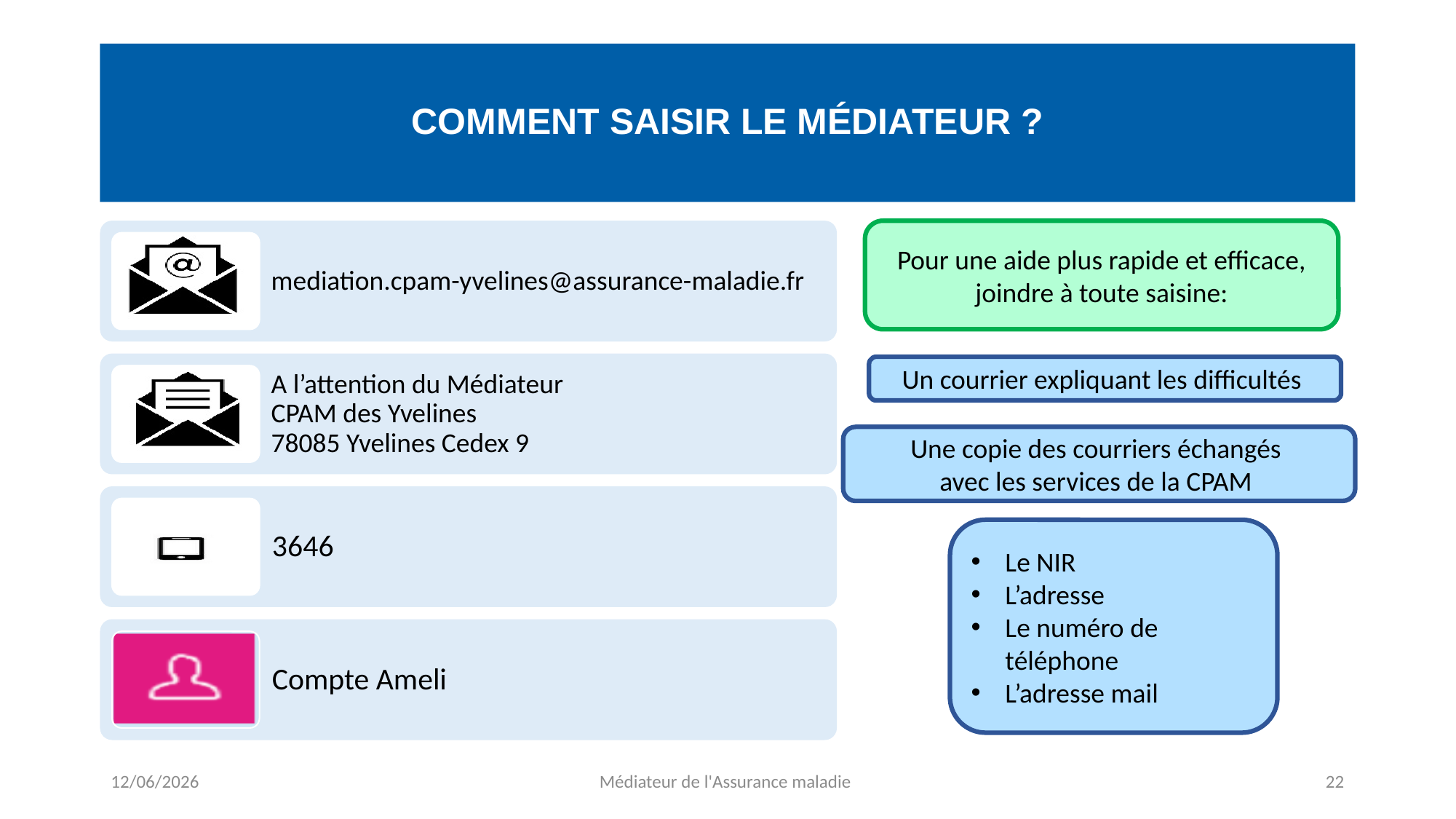

# COMMENT SAISIR LE MÉDIATEUR ?
mediation.cpam-yvelines@assurance-maladie.fr
A l’attention du Médiateur
CPAM des Yvelines
78085 Yvelines Cedex 9
3646
Compte Ameli
Pour une aide plus rapide et efficace, joindre à toute saisine:
Un courrier expliquant les difficultés
Une copie des courriers échangés
avec les services de la CPAM
Le NIR
L’adresse
Le numéro de téléphone
L’adresse mail
12/06/2026
Médiateur de l'Assurance maladie
22